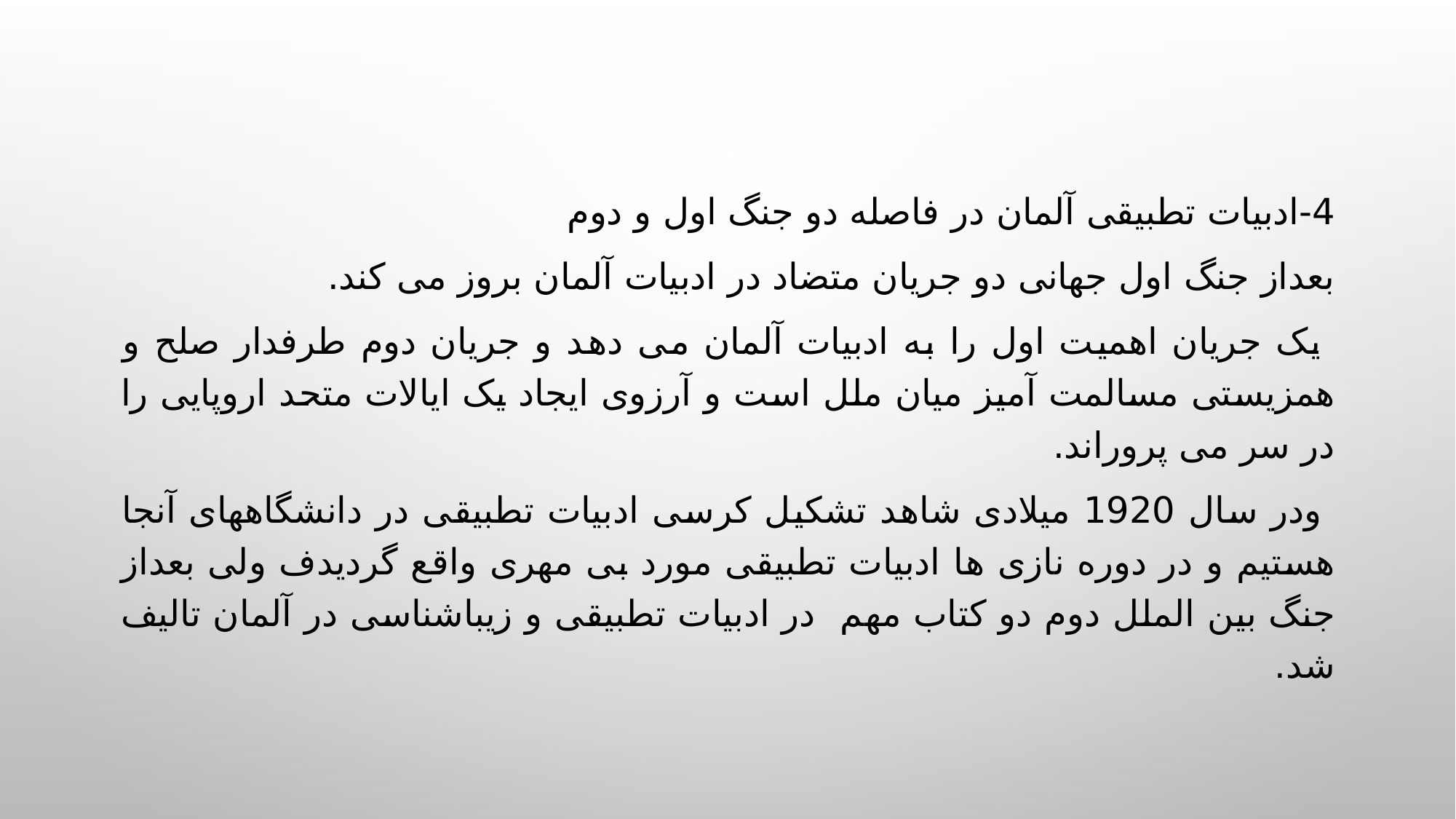

4-ادبیات تطبیقی آلمان در فاصله دو جنگ اول و دوم
بعداز جنگ اول جهانی دو جریان متضاد در ادبیات آلمان بروز می کند.
 یک جریان اهمیت اول را به ادبیات آلمان می دهد و جریان دوم طرفدار صلح و همزیستی مسالمت آمیز میان ملل است و آرزوی ایجاد یک ایالات متحد اروپایی را در سر می پروراند.
 ودر سال 1920 میلادی شاهد تشکیل کرسی ادبیات تطبیقی در دانشگاههای آنجا هستیم و در دوره نازی ها ادبیات تطبیقی مورد بی مهری واقع گردیدف ولی بعداز جنگ بین الملل دوم دو کتاب مهم  در ادبیات تطبیقی و زیباشناسی در آلمان تالیف شد.